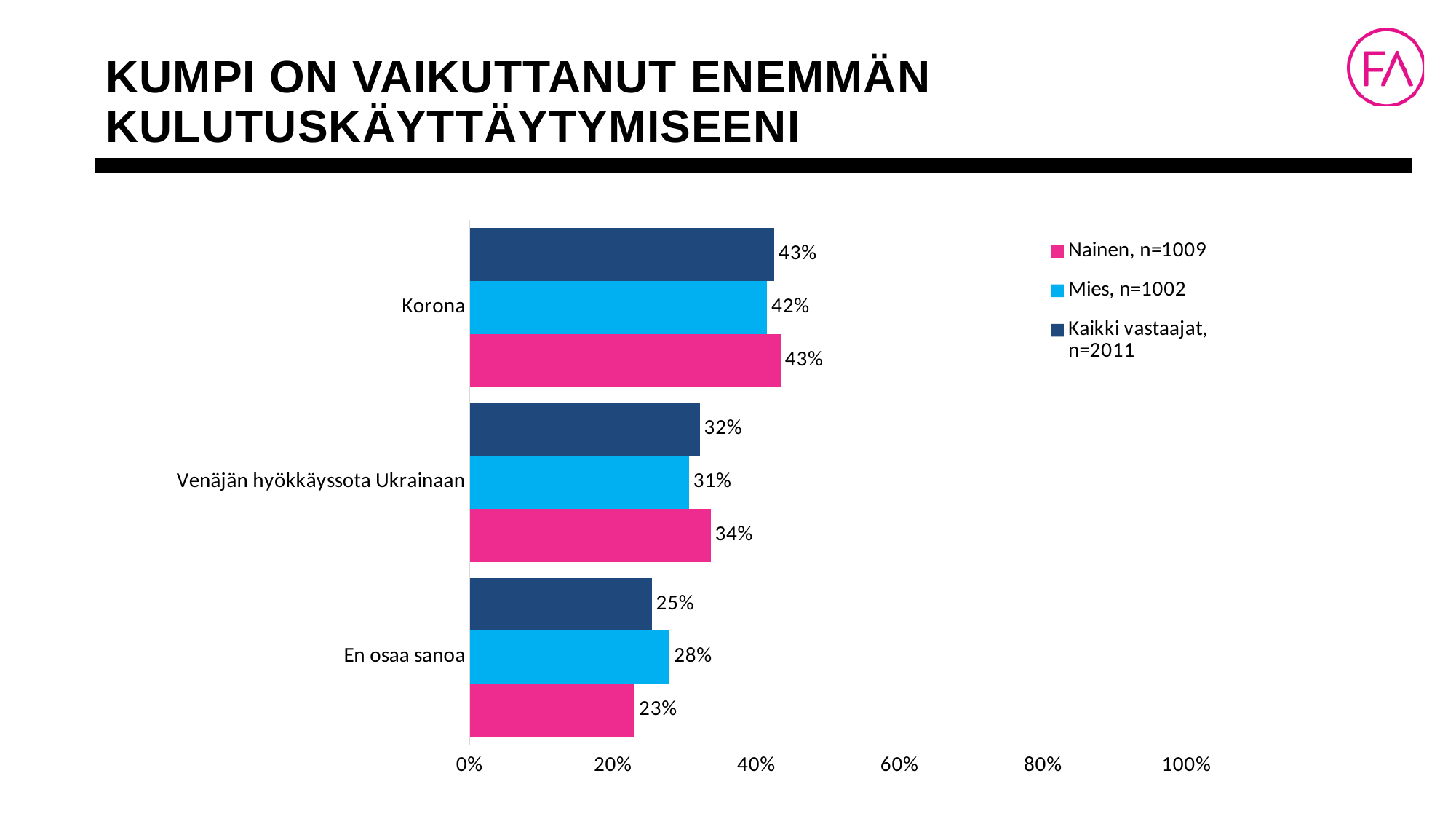

# Kumpi on vaikuttanut enemmän kulutuskäyttäytymiseeni

### Chart

| Category | Kaikki vastaajat, n=2011 | Mies, n=1002 | Nainen, n=1009 |
|---|---|---|---|
| Korona | 0.425 | 0.415 | 0.434 |
| Venäjän hyökkäyssota Ukrainaan | 0.321 | 0.306 | 0.336 |
| En osaa sanoa | 0.254 | 0.279 | 0.23 |